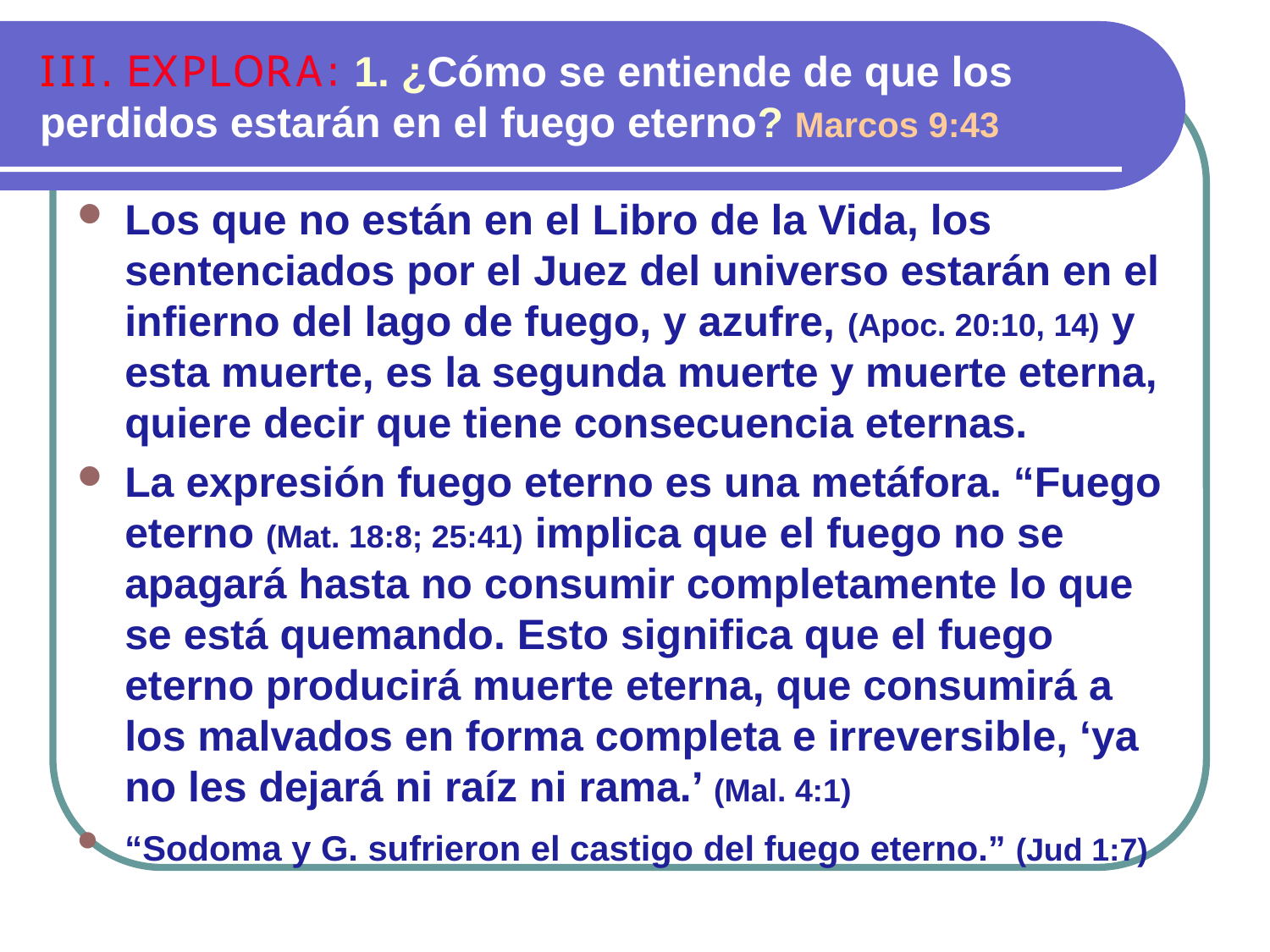

# III. EXPLORA: 1. ¿Cómo se entiende de que los perdidos estarán en el fuego eterno? Marcos 9:43
Los que no están en el Libro de la Vida, los sentenciados por el Juez del universo estarán en el infierno del lago de fuego, y azufre, (Apoc. 20:10, 14) y esta muerte, es la segunda muerte y muerte eterna, quiere decir que tiene consecuencia eternas.
La expresión fuego eterno es una metáfora. “Fuego eterno (Mat. 18:8; 25:41) implica que el fuego no se apagará hasta no consumir completamente lo que se está quemando. Esto significa que el fuego eterno producirá muerte eterna, que consumirá a los malvados en forma completa e irreversible, ‘ya no les dejará ni raíz ni rama.’ (Mal. 4:1)
“Sodoma y G. sufrieron el castigo del fuego eterno.” (Jud 1:7)